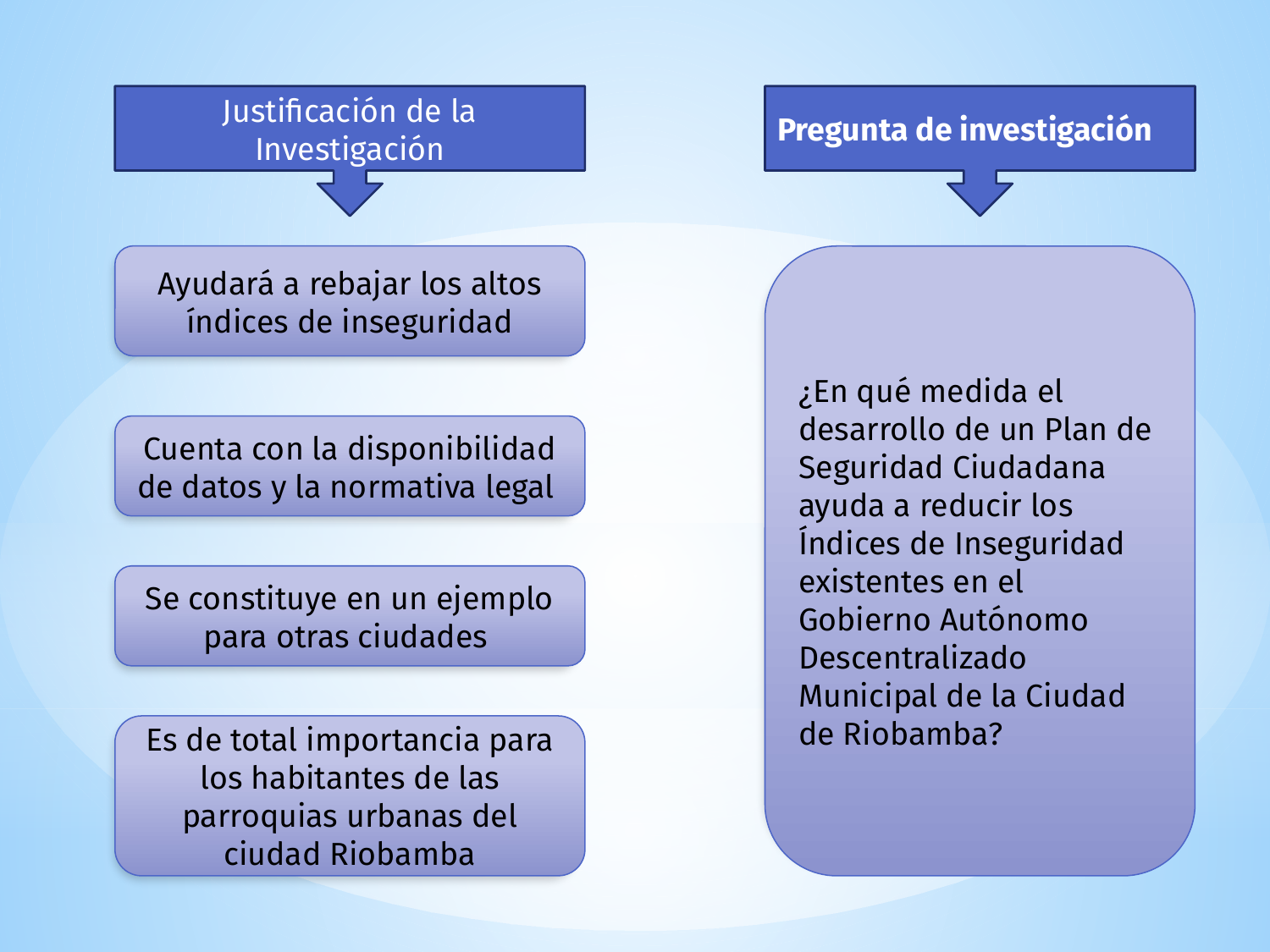

Justificación de la Investigación
Pregunta de investigación
Ayudará a rebajar los altos índices de inseguridad
¿En qué medida el desarrollo de un Plan de Seguridad Ciudadana ayuda a reducir los Índices de Inseguridad existentes en el Gobierno Autónomo Descentralizado Municipal de la Ciudad de Riobamba?
Cuenta con la disponibilidad de datos y la normativa legal
Se constituye en un ejemplo para otras ciudades
Es de total importancia para los habitantes de las parroquias urbanas del ciudad Riobamba